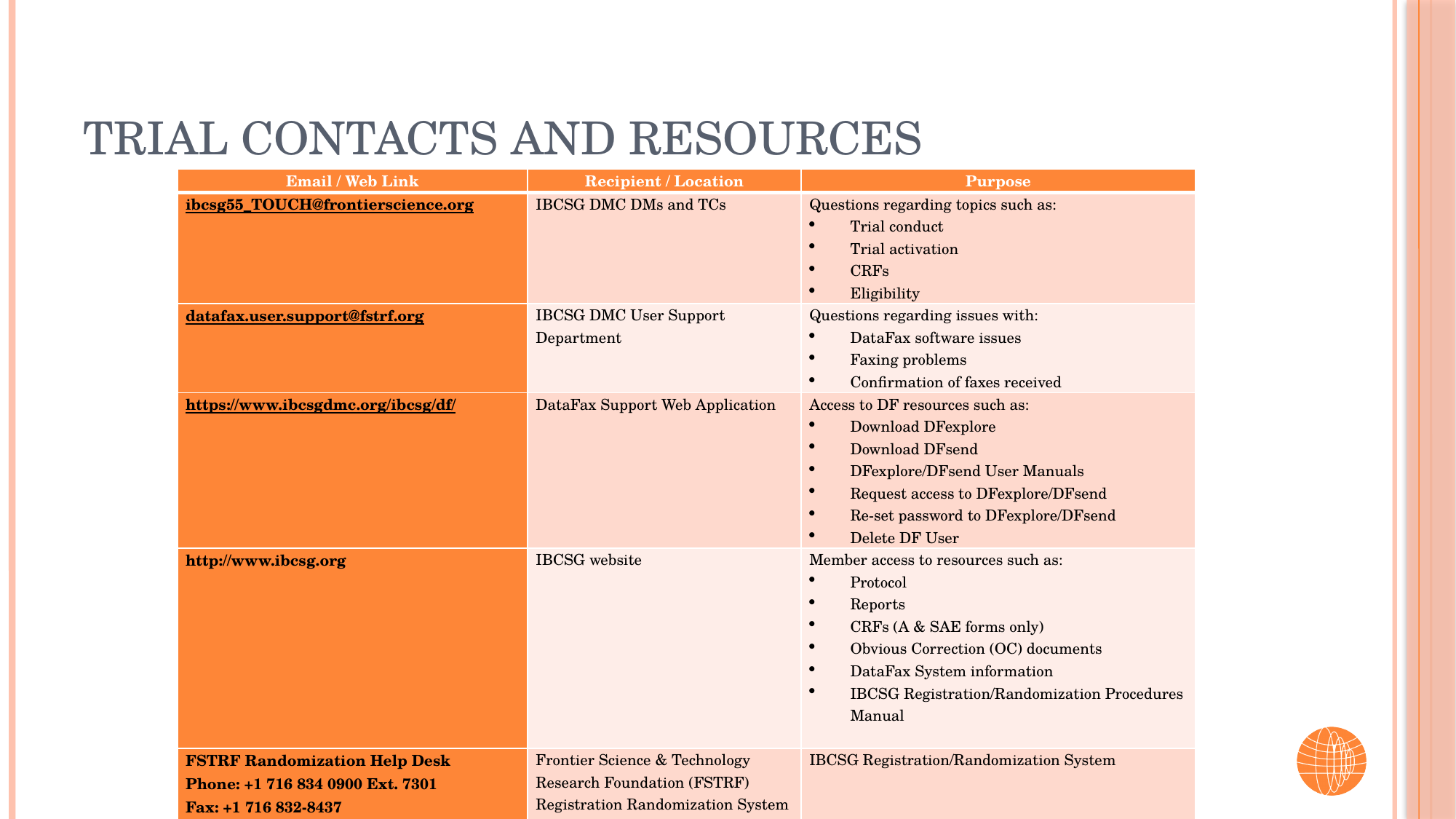

# Trial Contacts and resources
| Email / Web Link | Recipient / Location | Purpose |
| --- | --- | --- |
| ibcsg55\_TOUCH@frontierscience.org | IBCSG DMC DMs and TCs | Questions regarding topics such as: Trial conduct Trial activation CRFs Eligibility |
| datafax.user.support@fstrf.org | IBCSG DMC User Support Department | Questions regarding issues with: DataFax software issues Faxing problems Confirmation of faxes received |
| https://www.ibcsgdmc.org/ibcsg/df/ | DataFax Support Web Application | Access to DF resources such as: Download DFexplore Download DFsend DFexplore/DFsend User Manuals Request access to DFexplore/DFsend Re-set password to DFexplore/DFsend Delete DF User |
| http://www.ibcsg.org | IBCSG website | Member access to resources such as: Protocol Reports CRFs (A & SAE forms only) Obvious Correction (OC) documents DataFax System information IBCSG Registration/Randomization Procedures Manual |
| FSTRF Randomization Help Desk Phone: +1 716 834 0900 Ext. 7301 Fax: +1 716 832-8437 Email: bc.helpdesk@fstrf.org | Frontier Science & Technology Research Foundation (FSTRF) Registration Randomization System | IBCSG Registration/Randomization System |